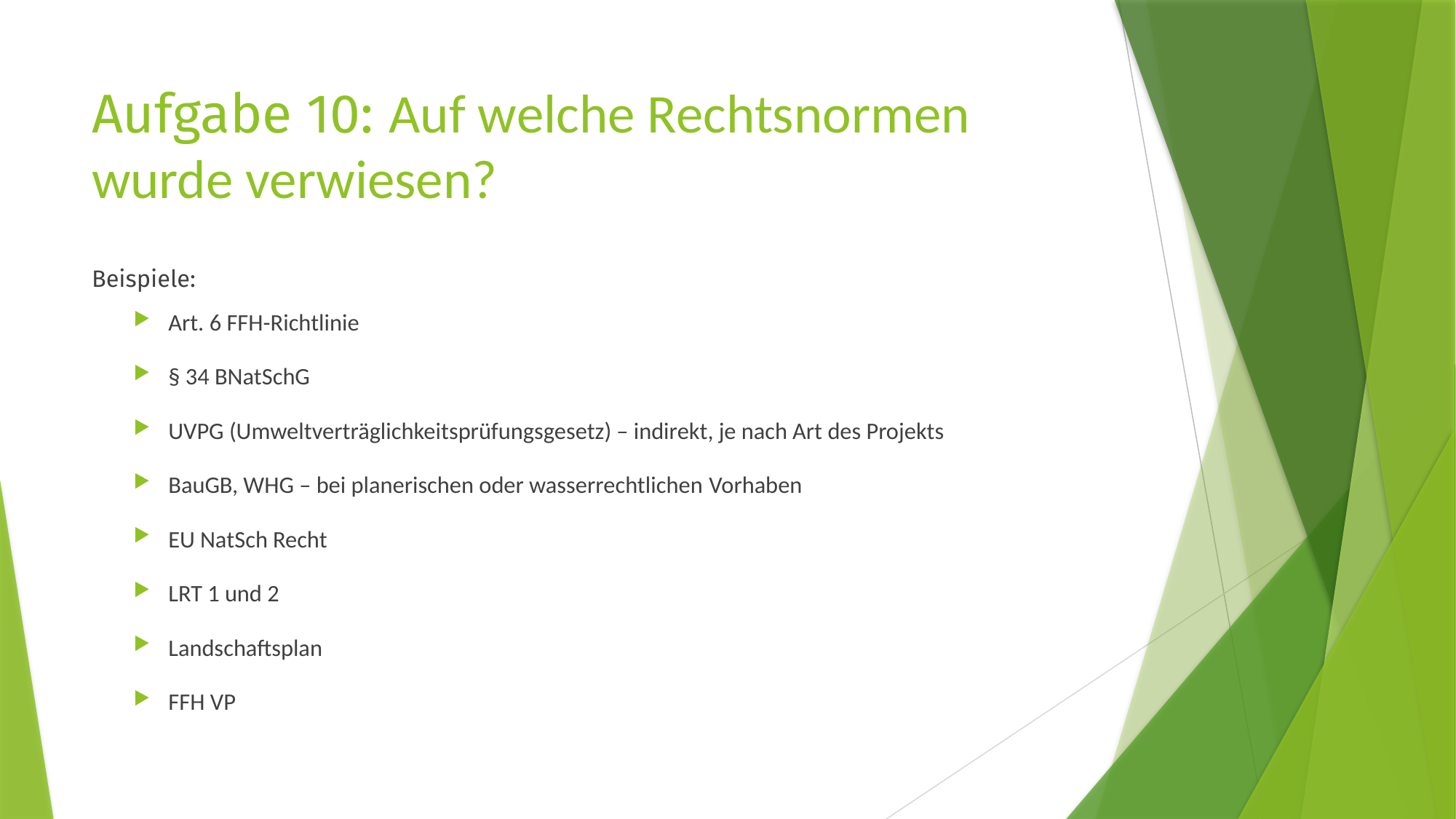

# Aufgabe 10: Auf welche Rechtsnormen wurde verwiesen?
Beispiele:
Art. 6 FFH-Richtlinie
§ 34 BNatSchG
UVPG (Umweltverträglichkeitsprüfungsgesetz) – indirekt, je nach Art des Projekts
BauGB, WHG – bei planerischen oder wasserrechtlichen Vorhaben
EU NatSch Recht
LRT 1 und 2
Landschaftsplan
FFH VP